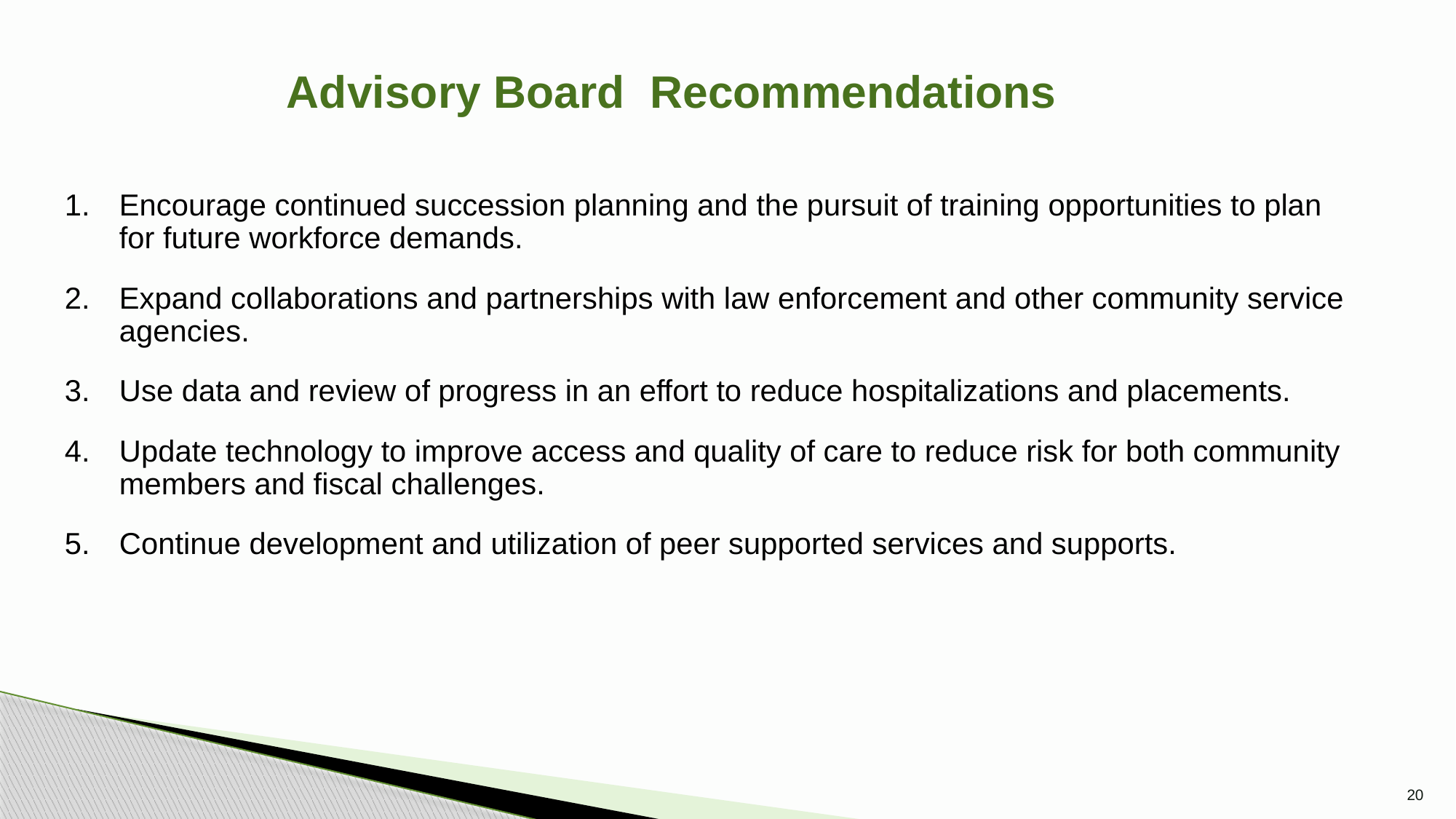

# Advisory Board  Recommendations
Encourage continued succession planning and the pursuit of training opportunities to plan for future workforce demands.
Expand collaborations and partnerships with law enforcement and other community service agencies.
Use data and review of progress in an effort to reduce hospitalizations and placements.
Update technology to improve access and quality of care to reduce risk for both community members and fiscal challenges.
Continue development and utilization of peer supported services and supports.

20